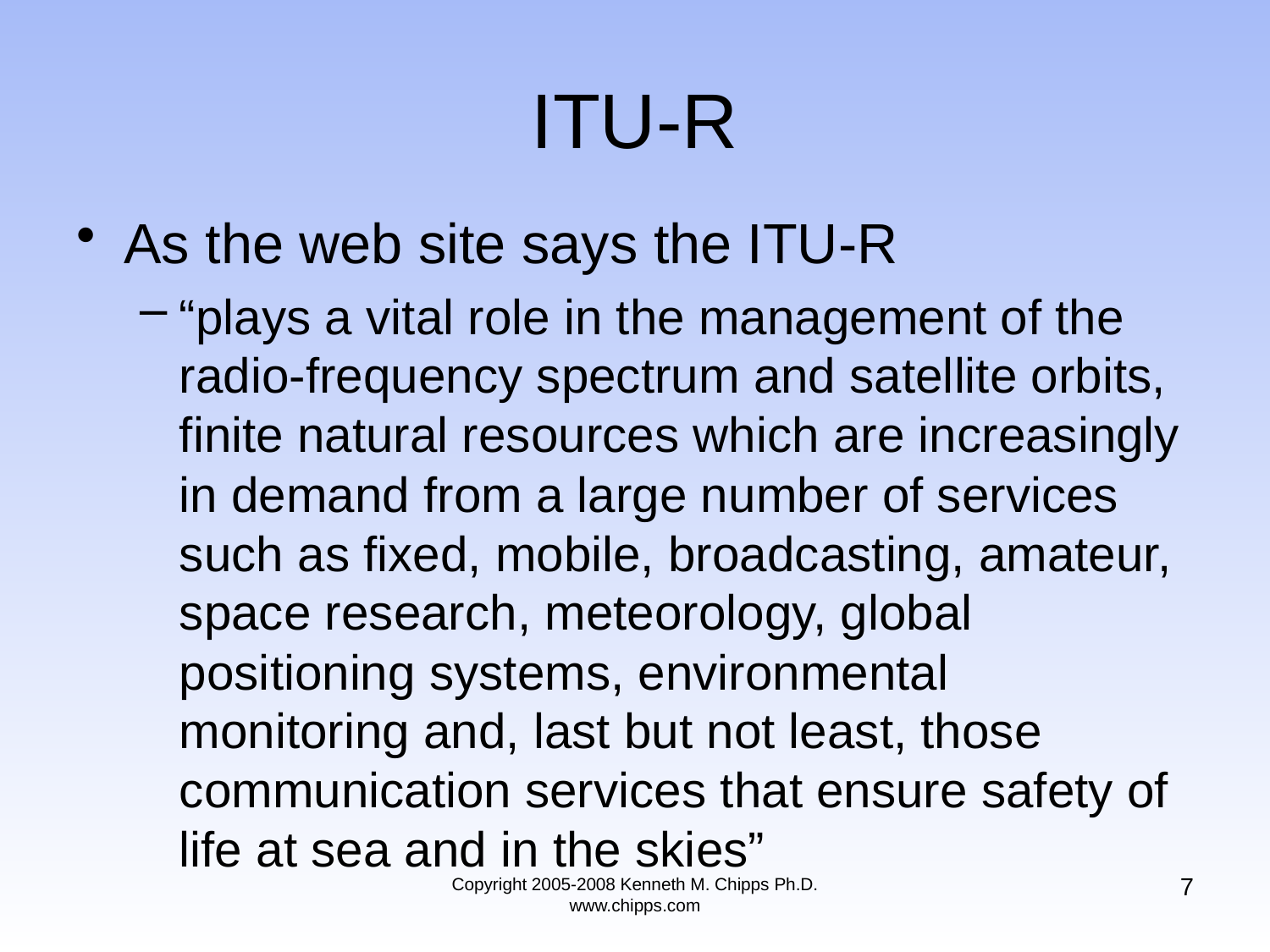

# ITU-R
As the web site says the ITU-R
“plays a vital role in the management of the radio-frequency spectrum and satellite orbits, finite natural resources which are increasingly in demand from a large number of services such as fixed, mobile, broadcasting, amateur, space research, meteorology, global positioning systems, environmental monitoring and, last but not least, those communication services that ensure safety of life at sea and in the skies”
7
Copyright 2005-2008 Kenneth M. Chipps Ph.D. www.chipps.com